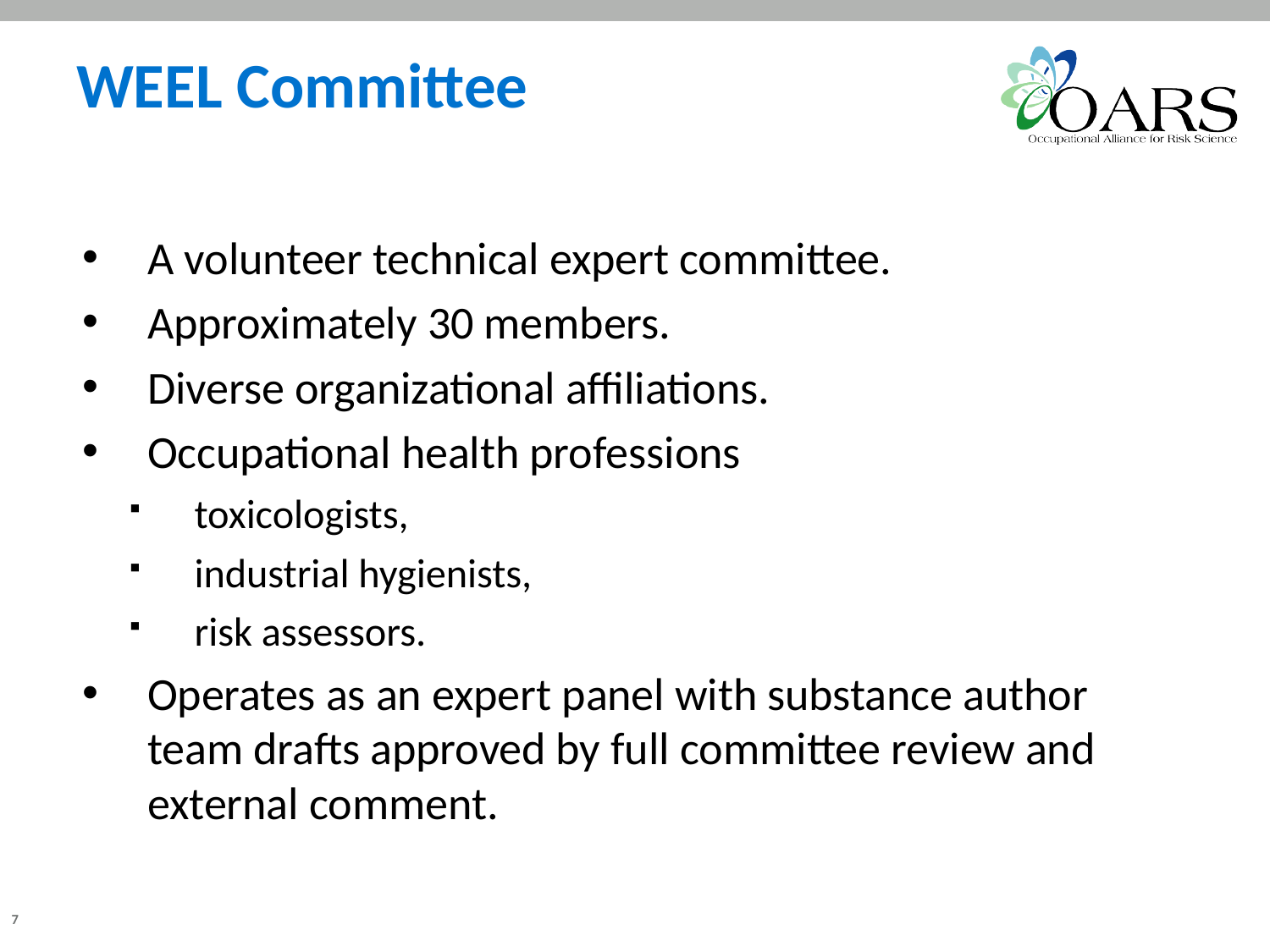

# WEEL Committee
A volunteer technical expert committee.
Approximately 30 members.
Diverse organizational affiliations.
Occupational health professions
toxicologists,
industrial hygienists,
risk assessors.
Operates as an expert panel with substance author team drafts approved by full committee review and external comment.